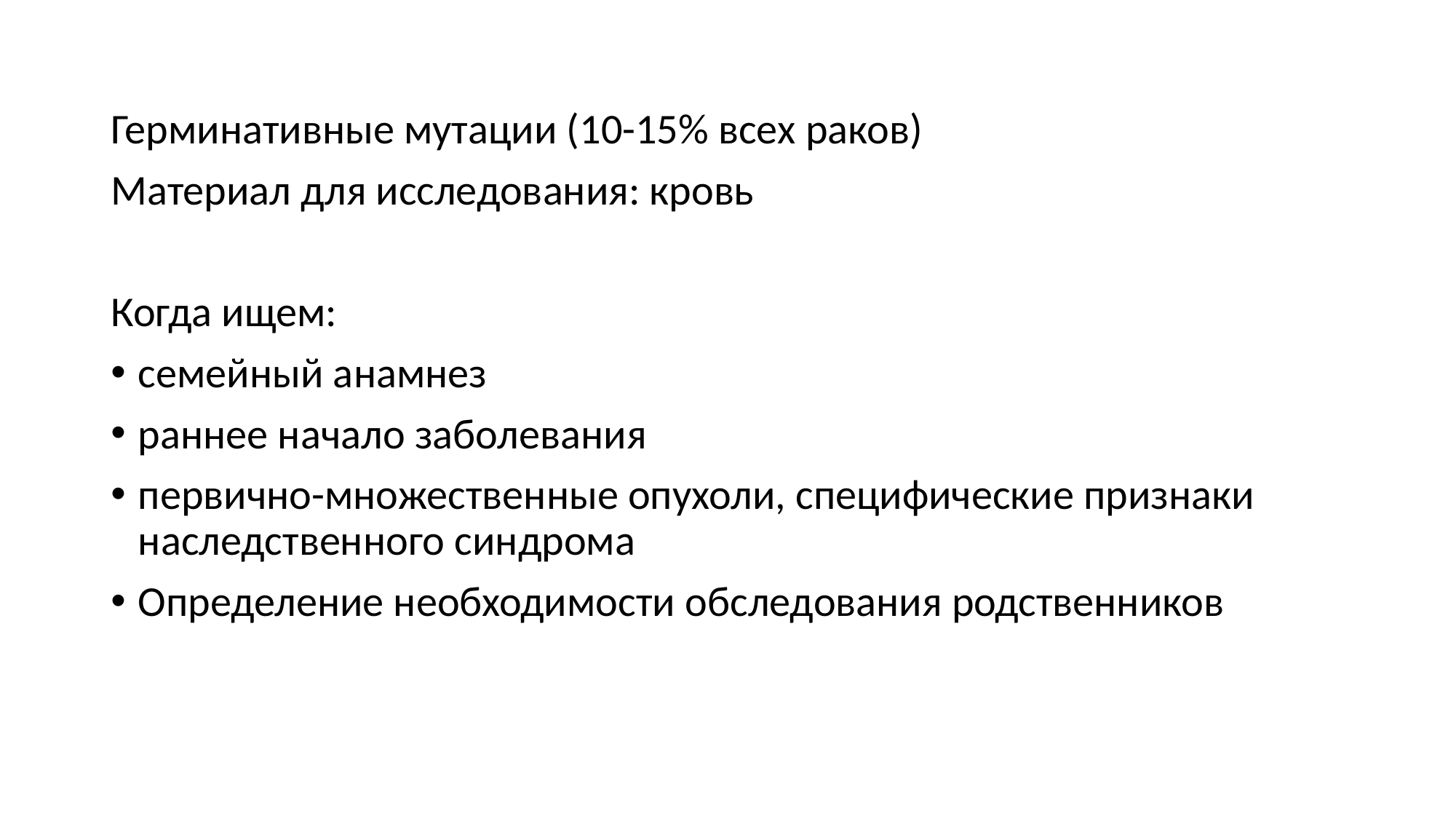

Герминативные мутации (10-15% всех раков)
Материал для исследования: кровь

Когда ищем:
семейный анамнез
раннее начало заболевания
первично-множественные опухоли, специфические признаки наследственного синдрома
Определение необходимости обследования родственников